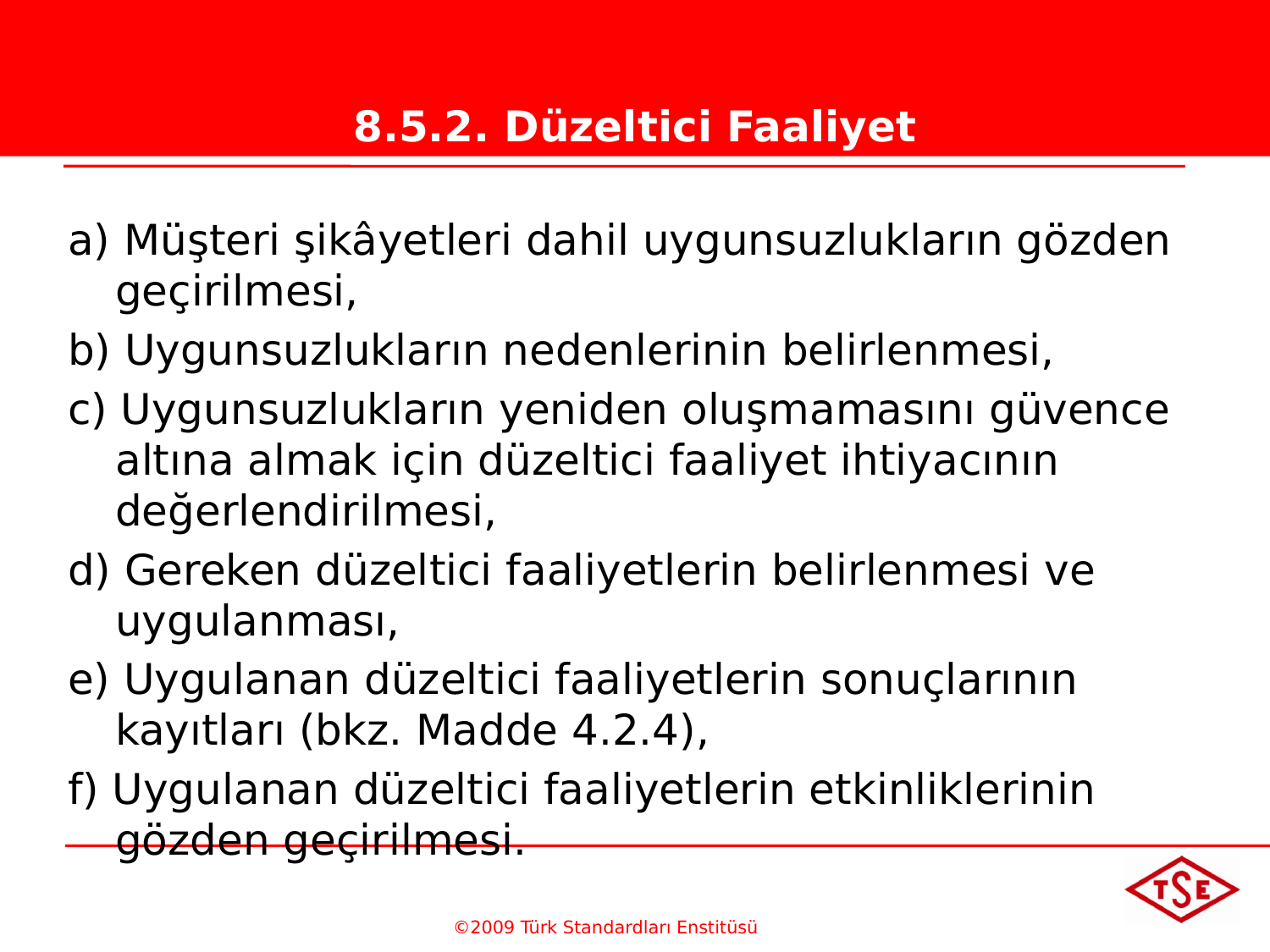

# 8.5.2. Düzeltici Faaliyet
a) Müşteri şikâyetleri dahil uygunsuzlukların gözden geçirilmesi,
b) Uygunsuzlukların nedenlerinin belirlenmesi,
c) Uygunsuzlukların yeniden oluşmamasını güvence altına almak için düzeltici faaliyet ihtiyacının değerlendirilmesi,
d) Gereken düzeltici faaliyetlerin belirlenmesi ve uygulanması,
e) Uygulanan düzeltici faaliyetlerin sonuçlarının kayıtları (bkz. Madde 4.2.4),
f) Uygulanan düzeltici faaliyetlerin etkinliklerinin gözden geçirilmesi.

©2009 Türk Standardları Enstitüsü